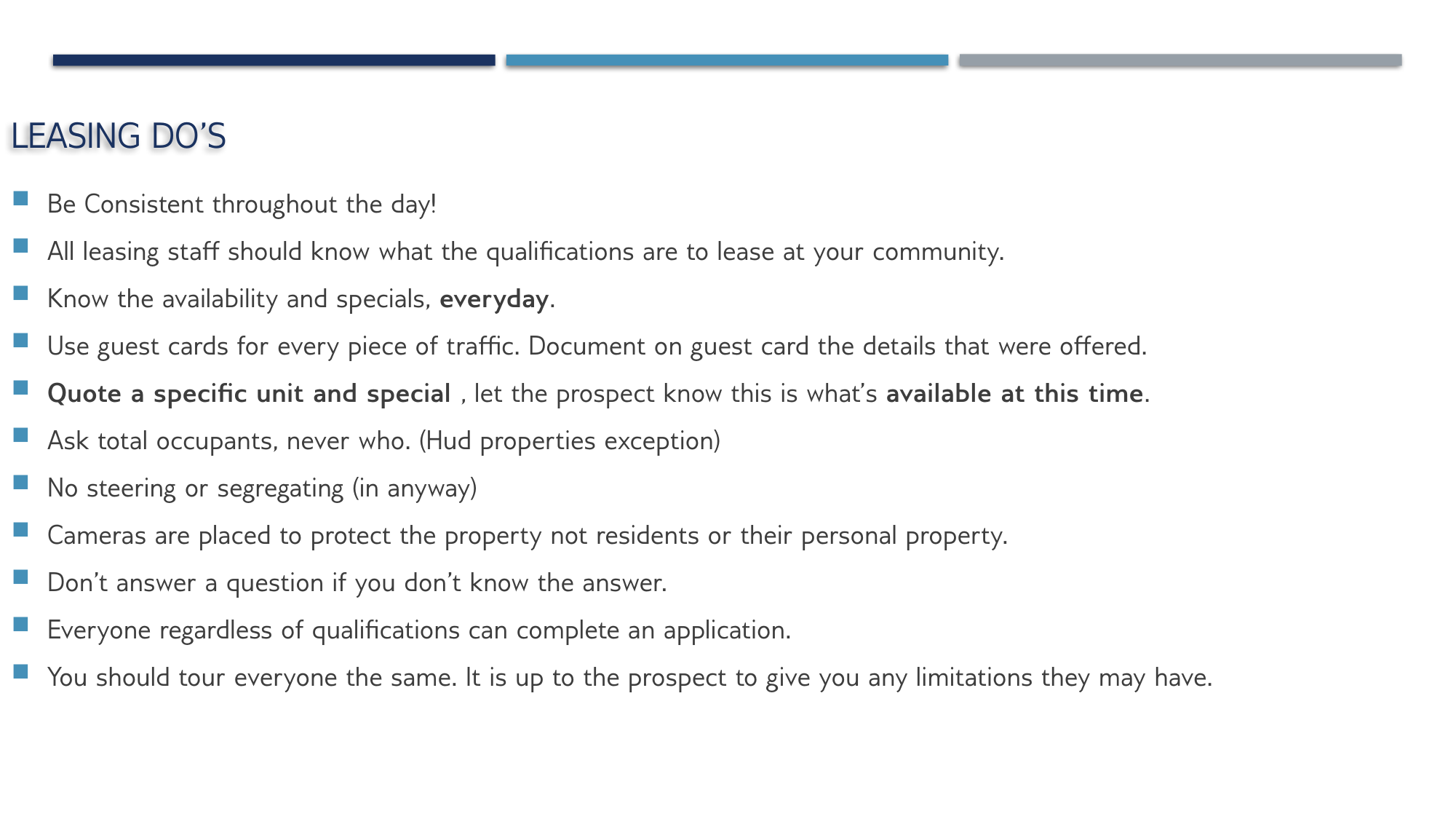

Leasing do’s
Be Consistent throughout the day!
All leasing staff should know what the qualifications are to lease at your community.
Know the availability and specials, everyday.
Use guest cards for every piece of traffic. Document on guest card the details that were offered.
Quote a specific unit and special , let the prospect know this is what’s available at this time.
Ask total occupants, never who. (Hud properties exception)
No steering or segregating (in anyway)
Cameras are placed to protect the property not residents or their personal property.
Don’t answer a question if you don’t know the answer.
Everyone regardless of qualifications can complete an application.
You should tour everyone the same. It is up to the prospect to give you any limitations they may have.